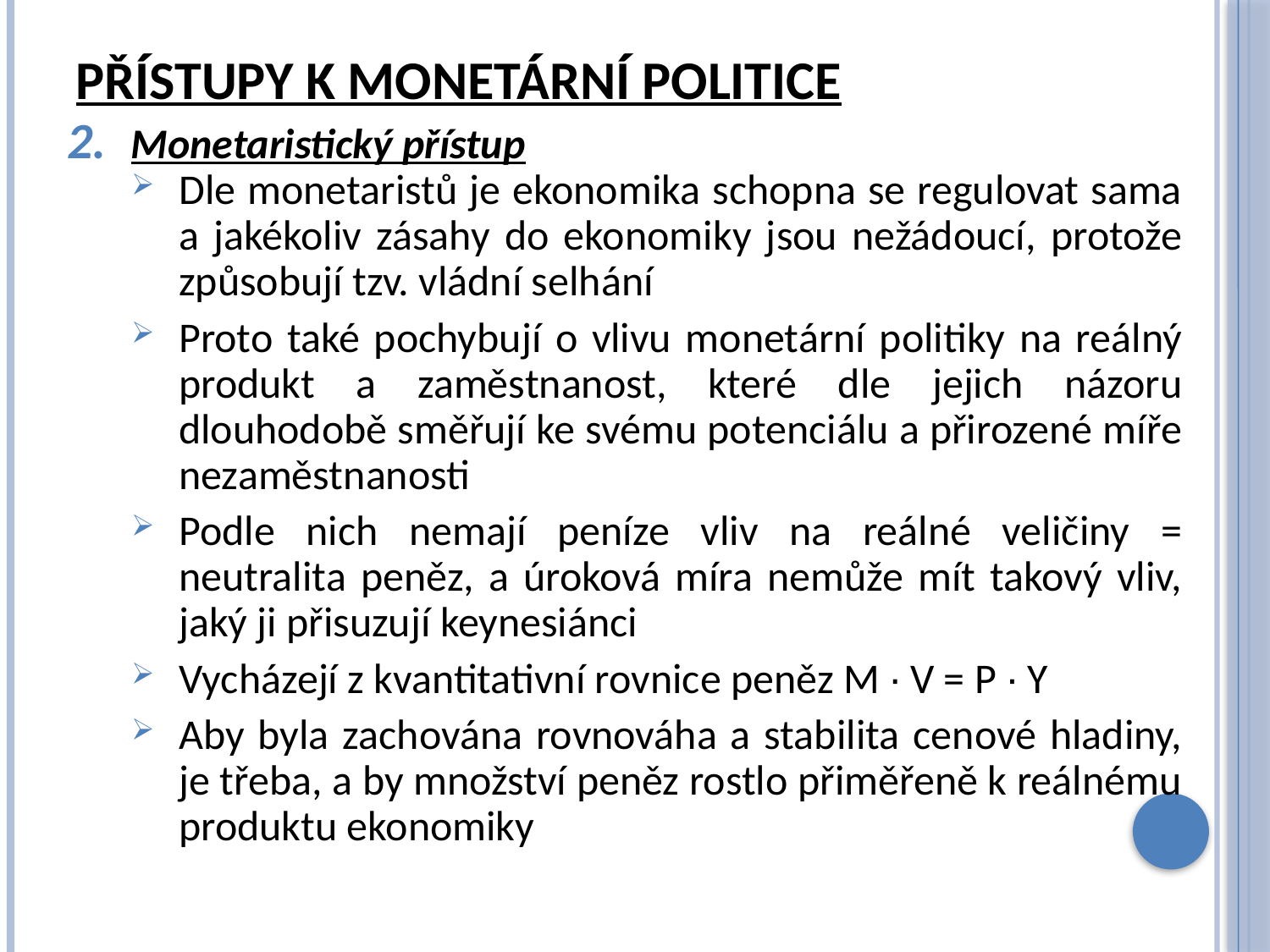

# Přístupy k monetární politice
Monetaristický přístup
Dle monetaristů je ekonomika schopna se regulovat sama a jakékoliv zásahy do ekonomiky jsou nežádoucí, protože způsobují tzv. vládní selhání
Proto také pochybují o vlivu monetární politiky na reálný produkt a zaměstnanost, které dle jejich názoru dlouhodobě směřují ke svému potenciálu a přirozené míře nezaměstnanosti
Podle nich nemají peníze vliv na reálné veličiny = neutralita peněz, a úroková míra nemůže mít takový vliv, jaký ji přisuzují keynesiánci
Vycházejí z kvantitativní rovnice peněz M ∙ V = P ∙ Y
Aby byla zachována rovnováha a stabilita cenové hladiny, je třeba, a by množství peněz rostlo přiměřeně k reálnému produktu ekonomiky